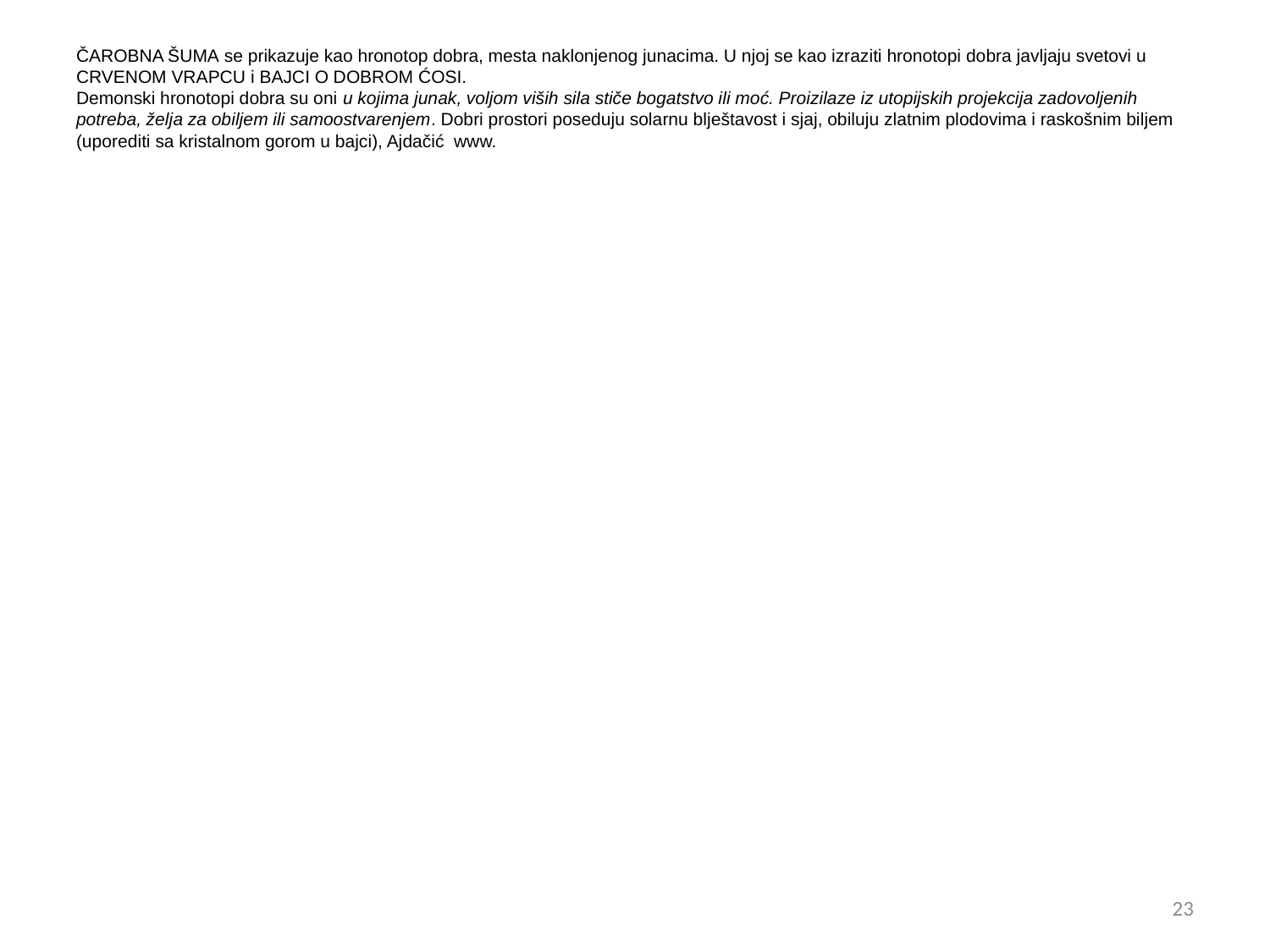

Čarobna šuma se prikazuje kao hronotop dobra, mesta naklonjenog junacima. U njoj se kao izraziti hronotopi dobra javljaju svetovi u Crvenom Vrapcu i Bajci o dobrom Ćosi.
Demonski hronotopi dobra su oni u kojima junak, voljom viših sila stiče bogatstvo ili moć. Proizilaze iz utopijskih projekcija zadovoljenih potreba, želja za obiljem ili samoostvarenjem. Dobri prostori poseduju solarnu blještavost i sjaj, obiluju zlatnim plodovima i raskošnim biljem (uporediti sa kristalnom gorom u bajci), Ajdačić  www.
23